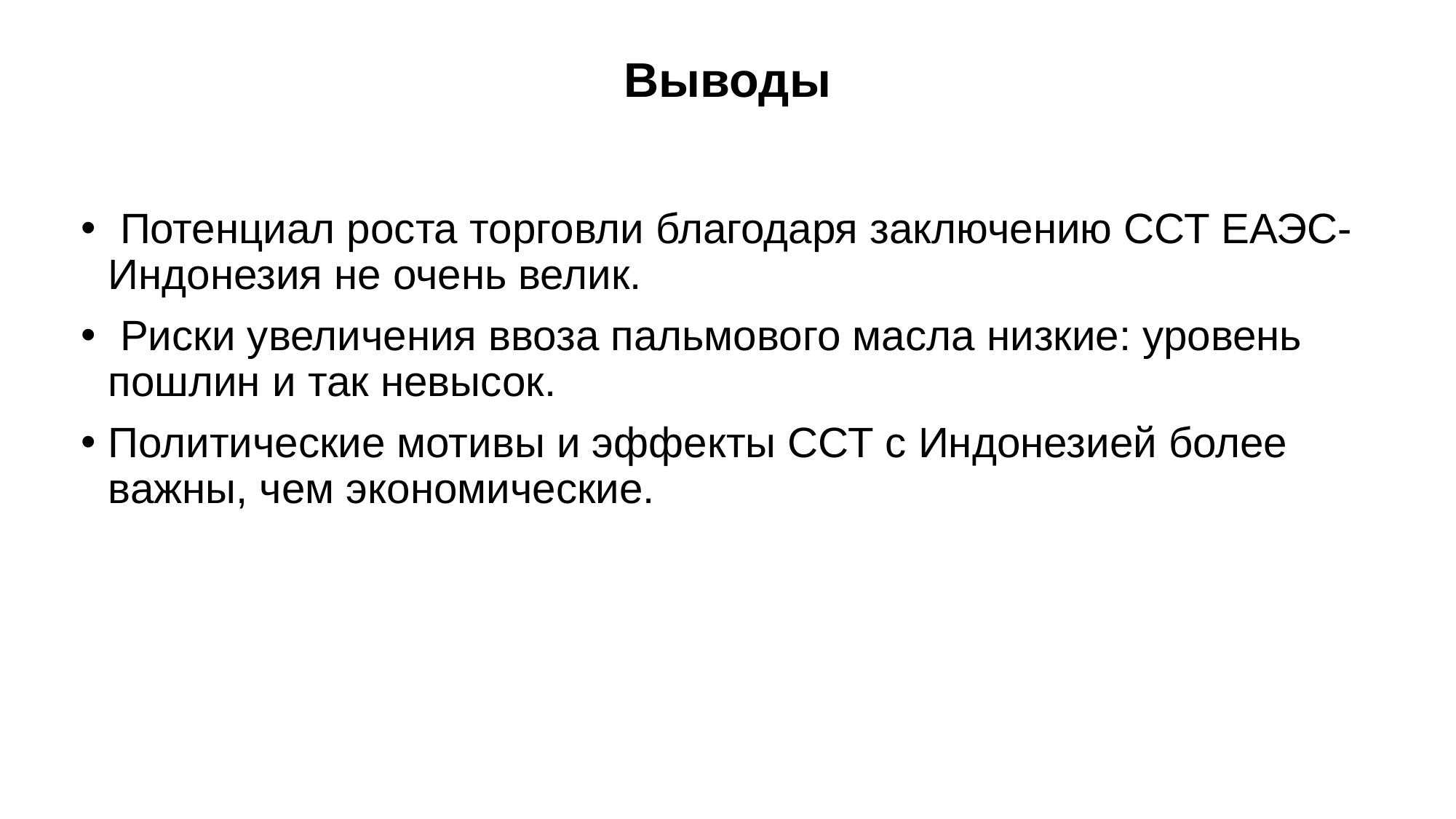

# Выводы
 Потенциал роста торговли благодаря заключению ССТ ЕАЭС-Индонезия не очень велик.
 Риски увеличения ввоза пальмового масла низкие: уровень пошлин и так невысок.
Политические мотивы и эффекты ССТ с Индонезией более важны, чем экономические.